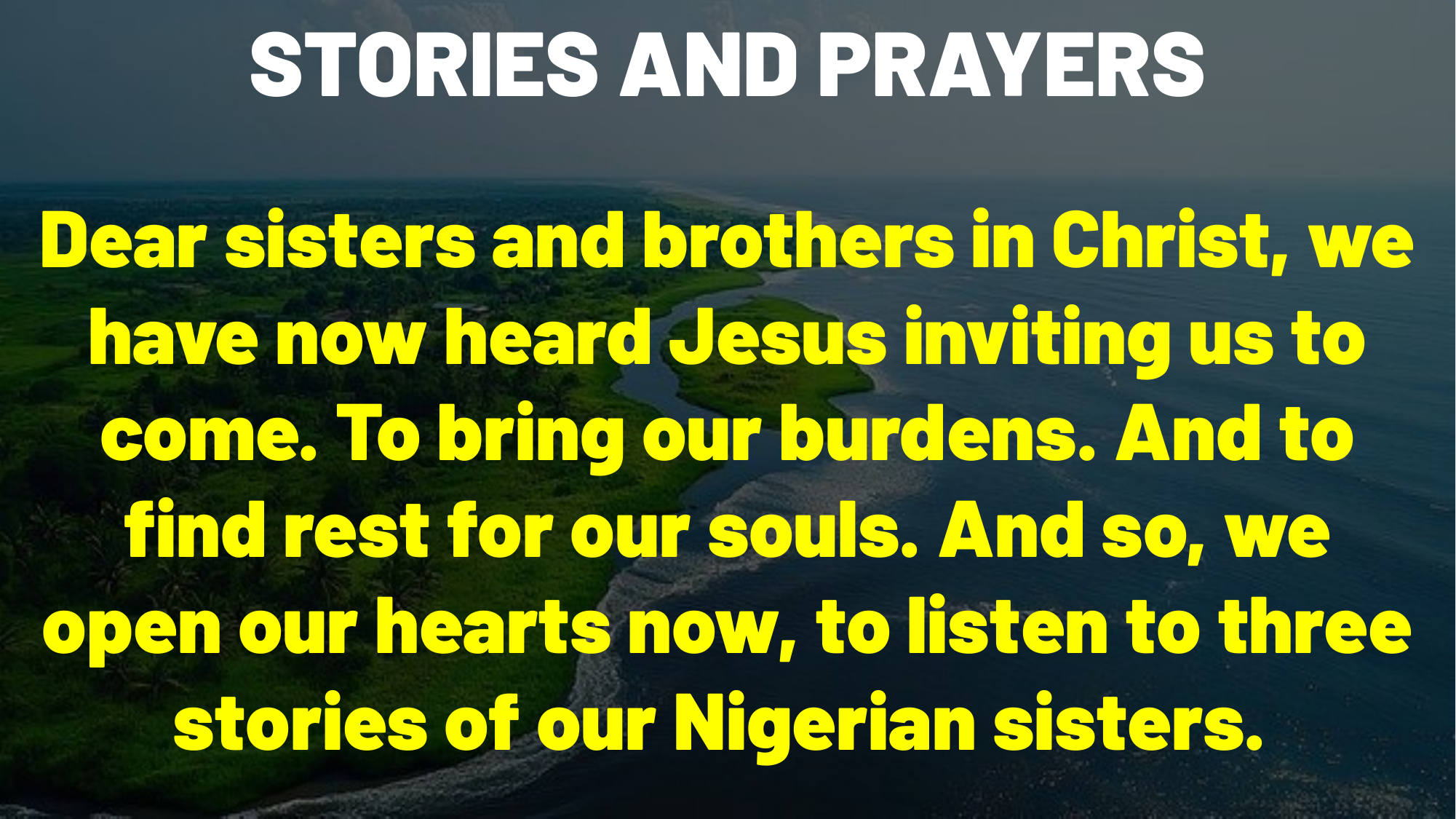

STORIES AND PRAYERS

Dear sisters and brothers in Christ, we have now heard Jesus inviting us to come. To bring our burdens. And to find rest for our souls. And so, we open our hearts now, to listen to three stories of our Nigerian sisters.